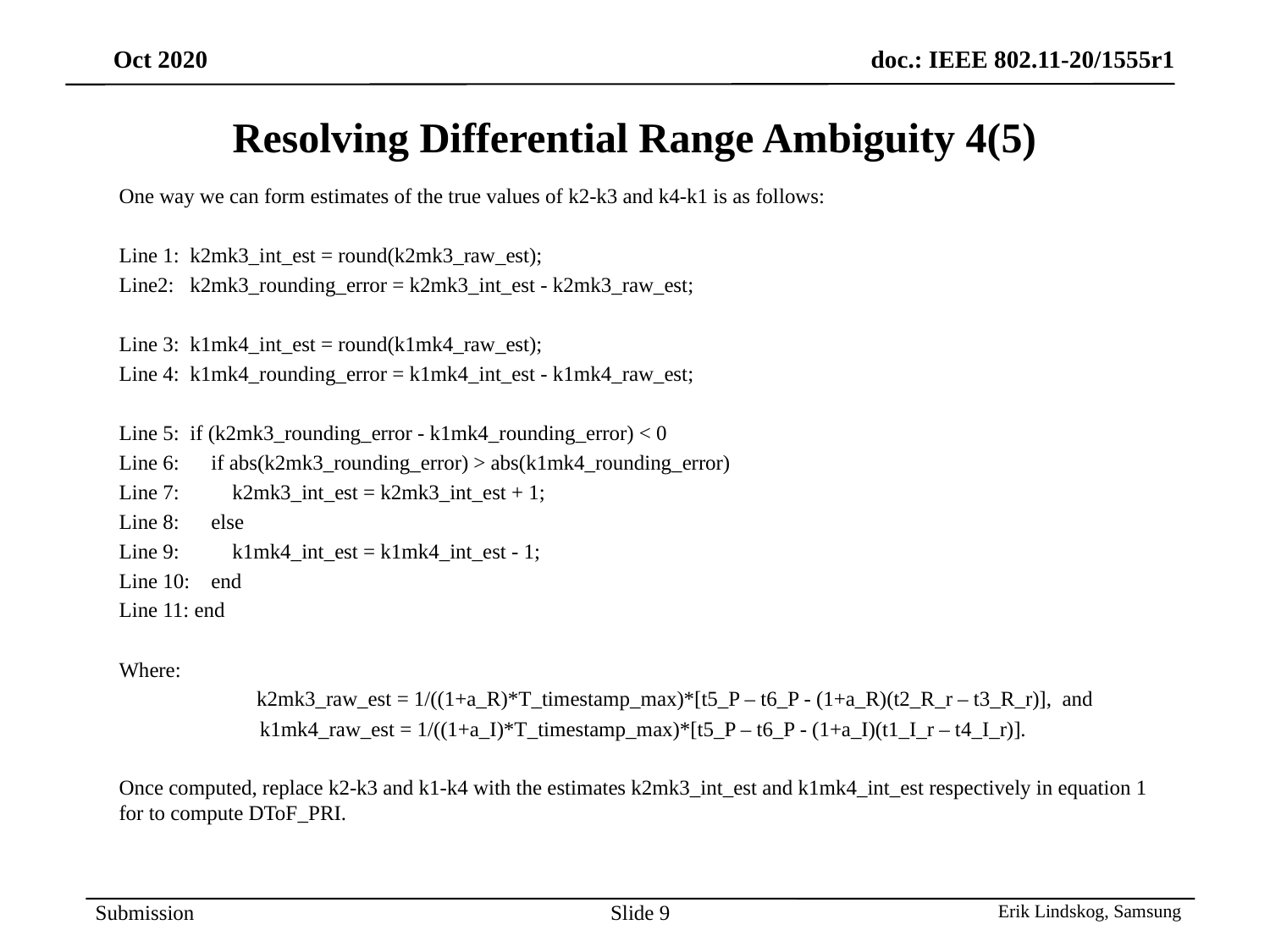

# Resolving Differential Range Ambiguity 4(5)
One way we can form estimates of the true values of k2-k3 and k4-k1 is as follows:

Line 1:  k2mk3_int_est = round(k2mk3_raw_est);
Line2:   k2mk3_rounding_error = k2mk3_int_est - k2mk3_raw_est;

Line 3:  k1mk4_int_est = round(k1mk4_raw_est);
Line 4:  k1mk4_rounding_error = k1mk4_int_est - k1mk4_raw_est;

Line 5:  if (k2mk3_rounding_error - k1mk4_rounding_error) < 0
Line 6:      if abs(k2mk3_rounding_error) > abs(k1mk4_rounding_error)
Line 7:          k2mk3_int_est = k2mk3_int_est + 1;
Line 8:      else
Line 9:          k1mk4_int_est = k1mk4_int_est - 1;
Line 10:    end
Line 11: end

Where:
           k2mk3_raw_est = 1/((1+a_R)*T_timestamp_max)*[t5_P – t6_P - (1+a_R)(t2_R_r – t3_R_r)],  and
k1mk4_raw_est = 1/((1+a_I)*T_timestamp_max)*[t5_P – t6_P - (1+a_I)(t1_I_r – t4_I_r)].

Once computed, replace k2-k3 and k1-k4 with the estimates k2mk3_int_est and k1mk4_int_est respectively in equation 1 for to compute DToF_PRI.

Slide 9
Erik Lindskog, Samsung